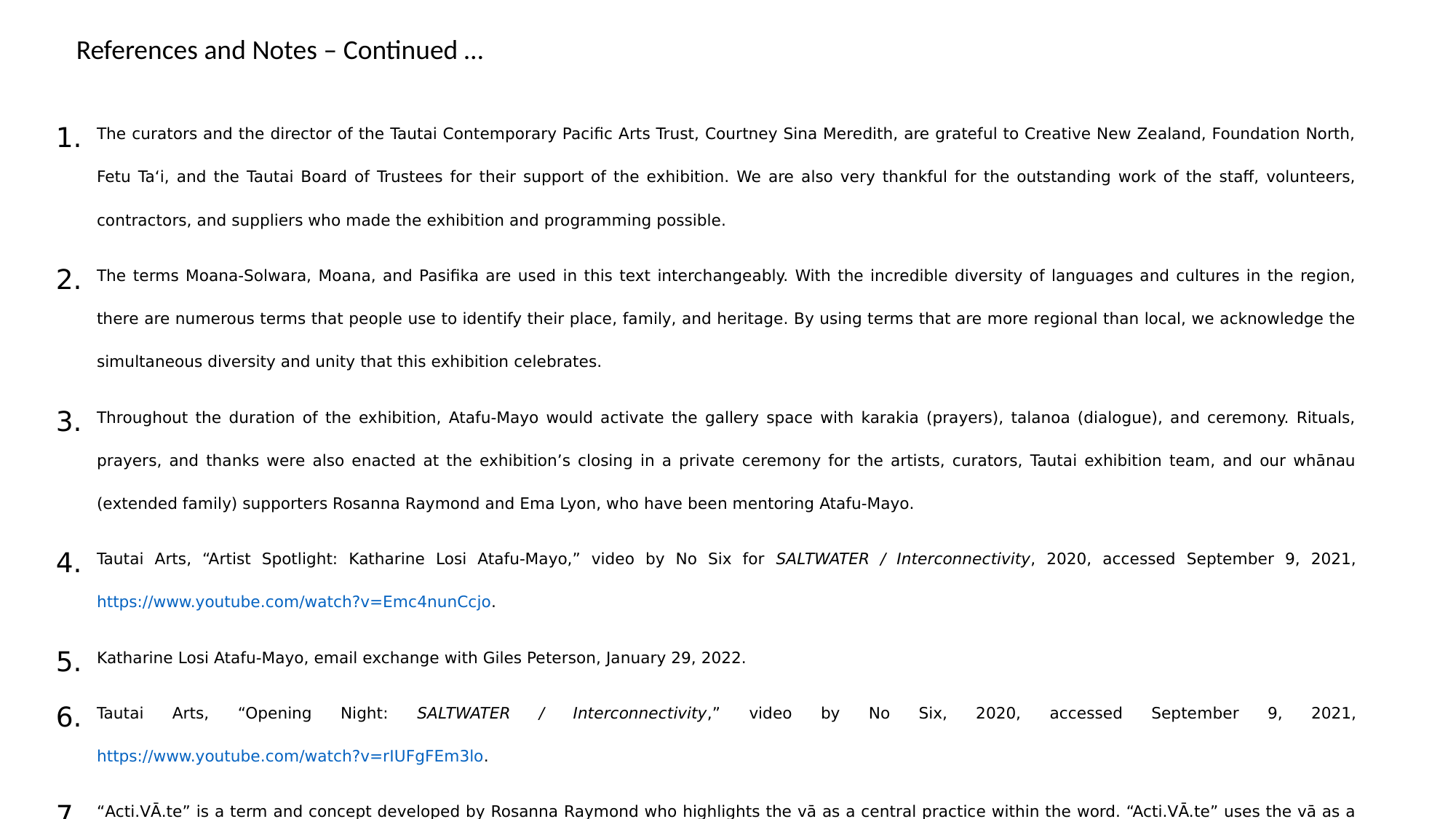

References and Notes – Continued …
The curators and the director of the Tautai Contemporary Pacific Arts Trust, Courtney Sina Meredith, are grateful to Creative New Zealand, Foundation North, Fetu Taʻi, and the Tautai Board of Trustees for their support of the exhibition. We are also very thankful for the outstanding work of the staff, volunteers, contractors, and suppliers who made the exhibition and programming possible.
The terms Moana-Solwara, Moana, and Pasifika are used in this text interchangeably. With the incredible diversity of languages and cultures in the region, there are numerous terms that people use to identify their place, family, and heritage. By using terms that are more regional than local, we acknowledge the simultaneous diversity and unity that this exhibition celebrates.
Throughout the duration of the exhibition, Atafu-Mayo would activate the gallery space with karakia (prayers), talanoa (dialogue), and ceremony. Rituals, prayers, and thanks were also enacted at the exhibition’s closing in a private ceremony for the artists, curators, Tautai exhibition team, and our whānau (extended family) supporters Rosanna Raymond and Ema Lyon, who have been mentoring Atafu-Mayo.
Tautai Arts, “Artist Spotlight: Katharine Losi Atafu-Mayo,” video by No Six for SALTWATER / Interconnectivity, 2020, accessed September 9, 2021, https://www.youtube.com/watch?v=Emc4nunCcjo.
Katharine Losi Atafu-Mayo, email exchange with Giles Peterson, January 29, 2022.
Tautai Arts, “Opening Night: SALTWATER / Interconnectivity,” video by No Six, 2020, accessed September 9, 2021, https://www.youtube.com/watch?v=rIUFgFEm3lo.
“Acti.VĀ.te” is a term and concept developed by Rosanna Raymond who highlights the vā as a central practice within the word. “Acti.VĀ.te” uses the vā as a methodology to bring the past into the present through an embodied practice. “Acti.VĀ.tor” is the performative agent, or avatar, who uses the vā as an embodied practice. Rosanna Raymond, personal communication, September 10, 2021.